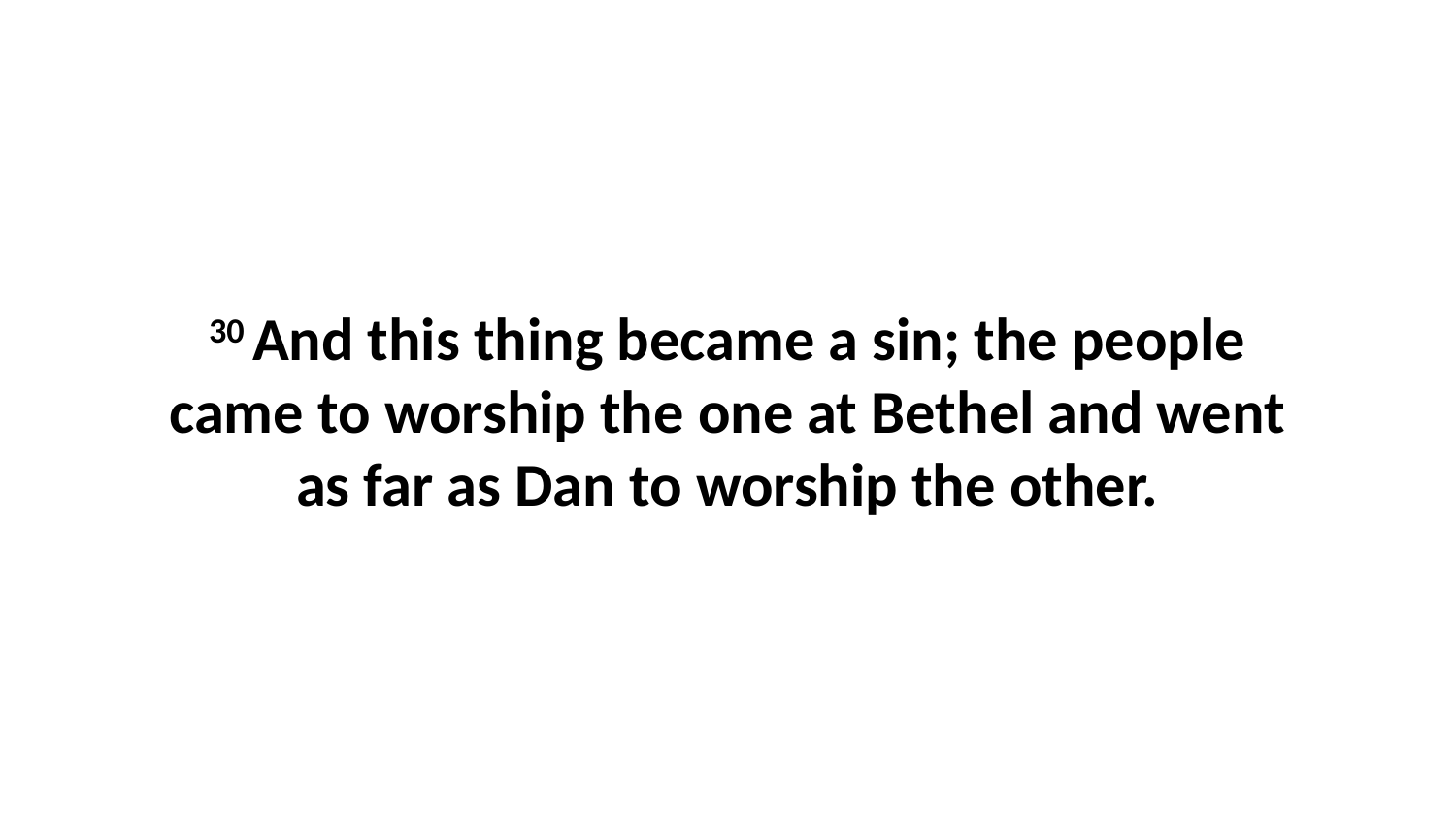

30 And this thing became a sin; the people came to worship the one at Bethel and went as far as Dan to worship the other.